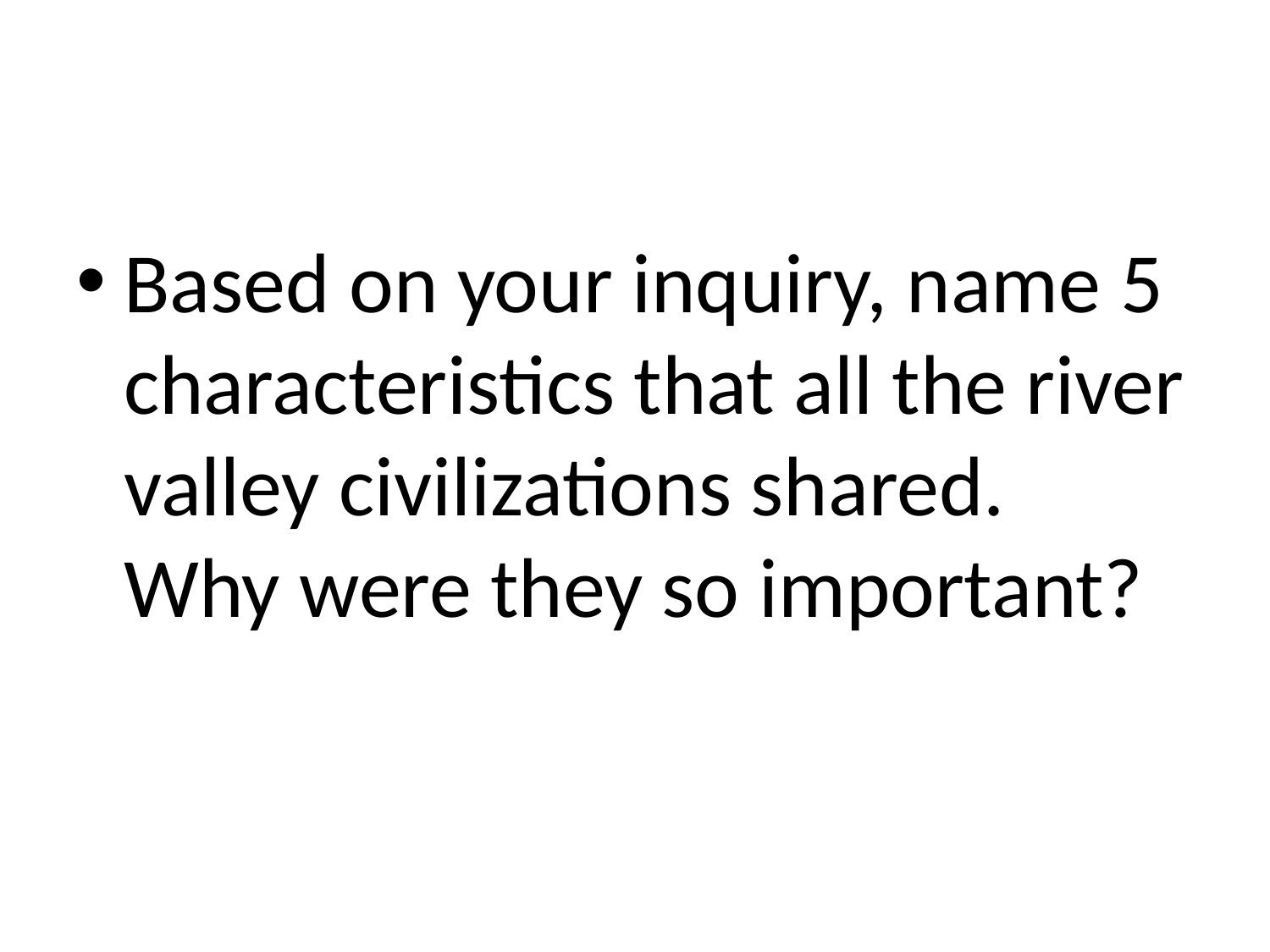

#
Based on your inquiry, name 5 characteristics that all the river valley civilizations shared.  Why were they so important?